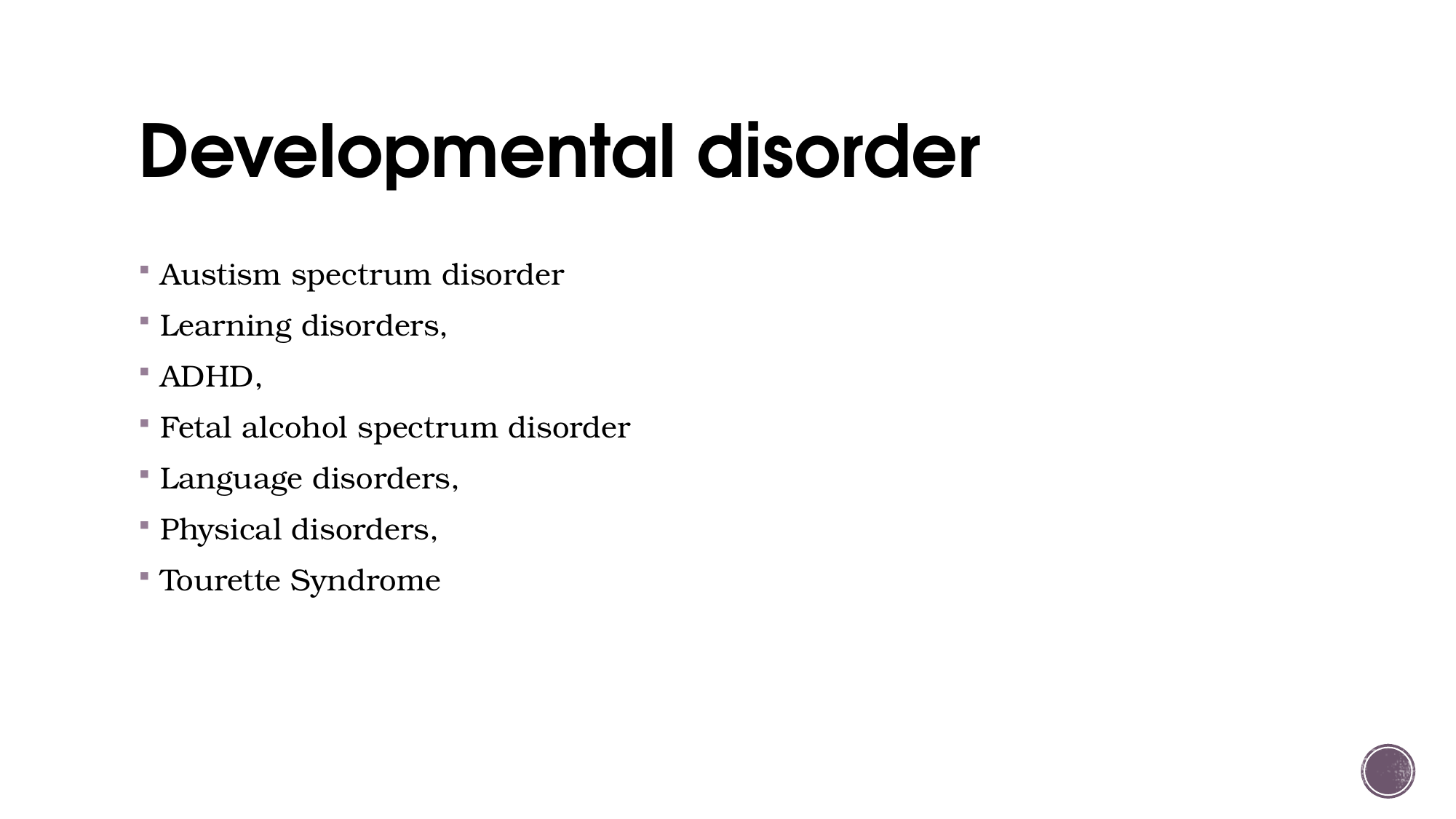

# Developmental disorder
Austism spectrum disorder
Learning disorders,
ADHD,
Fetal alcohol spectrum disorder
Language disorders,
Physical disorders,
Tourette Syndrome